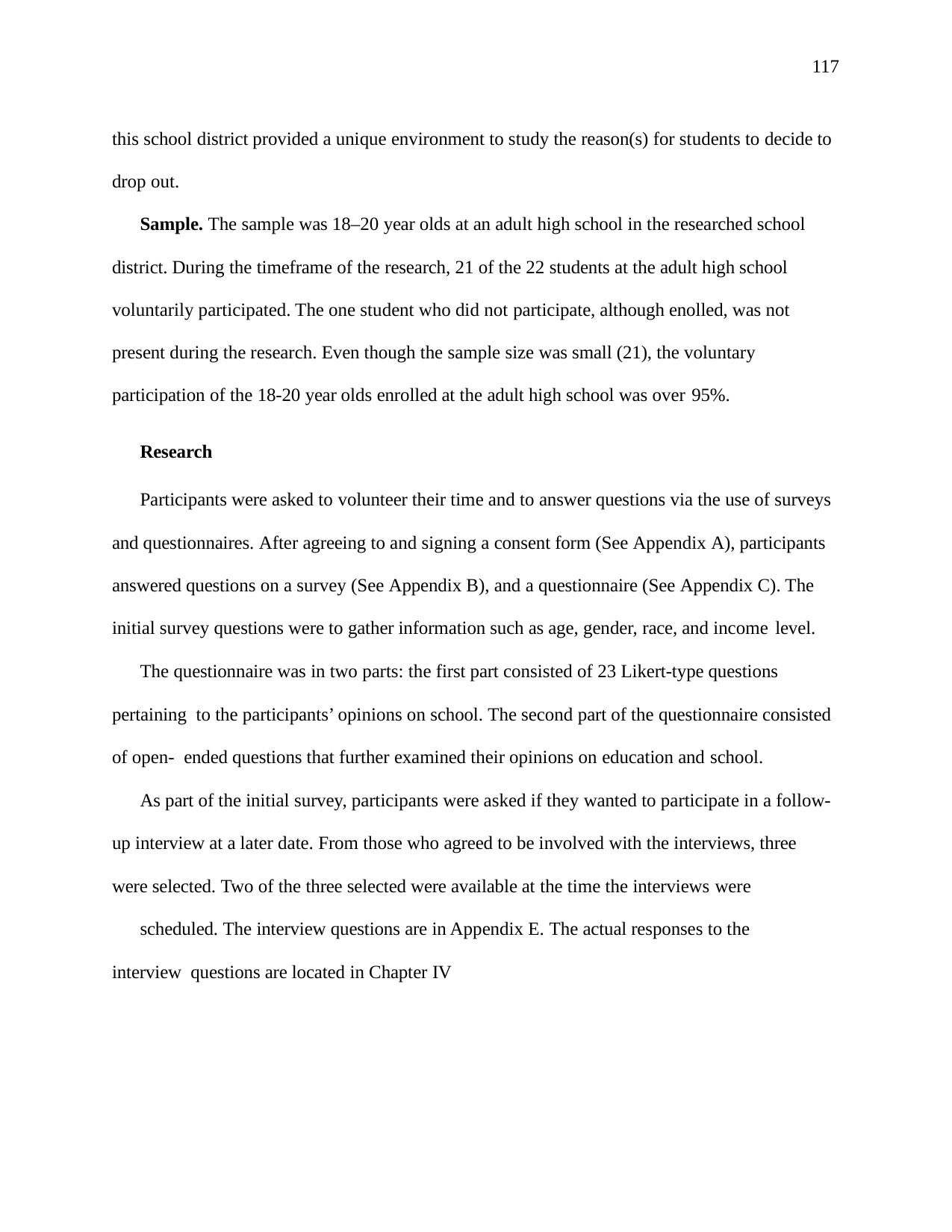

117

this school district provided a unique environment to study the reason(s) for students to decide to  drop out.
Sample. The sample was 18–20 year olds at an adult high school in the researched school  district. During the timeframe of the research, 21 of the 22 students at the adult high school  voluntarily participated. The one student who did not participate, although enolled, was not  present during the research. Even though the sample size was small (21), the voluntary  participation of the 18-20 year olds enrolled at the adult high school was over 95%.

Research
Participants were asked to volunteer their time and to answer questions via the use of surveys  and questionnaires. After agreeing to and signing a consent form (See Appendix A), participants  answered questions on a survey (See Appendix B), and a questionnaire (See Appendix C). The  initial survey questions were to gather information such as age, gender, race, and income level.
The questionnaire was in two parts: the first part consisted of 23 Likert-type questions pertaining  to the participants’ opinions on school. The second part of the questionnaire consisted of open-  ended questions that further examined their opinions on education and school.
As part of the initial survey, participants were asked if they wanted to participate in a follow-  up interview at a later date. From those who agreed to be involved with the interviews, three  were selected. Two of the three selected were available at the time the interviews were
scheduled. The interview questions are in Appendix E. The actual responses to the interview  questions are located in Chapter IV